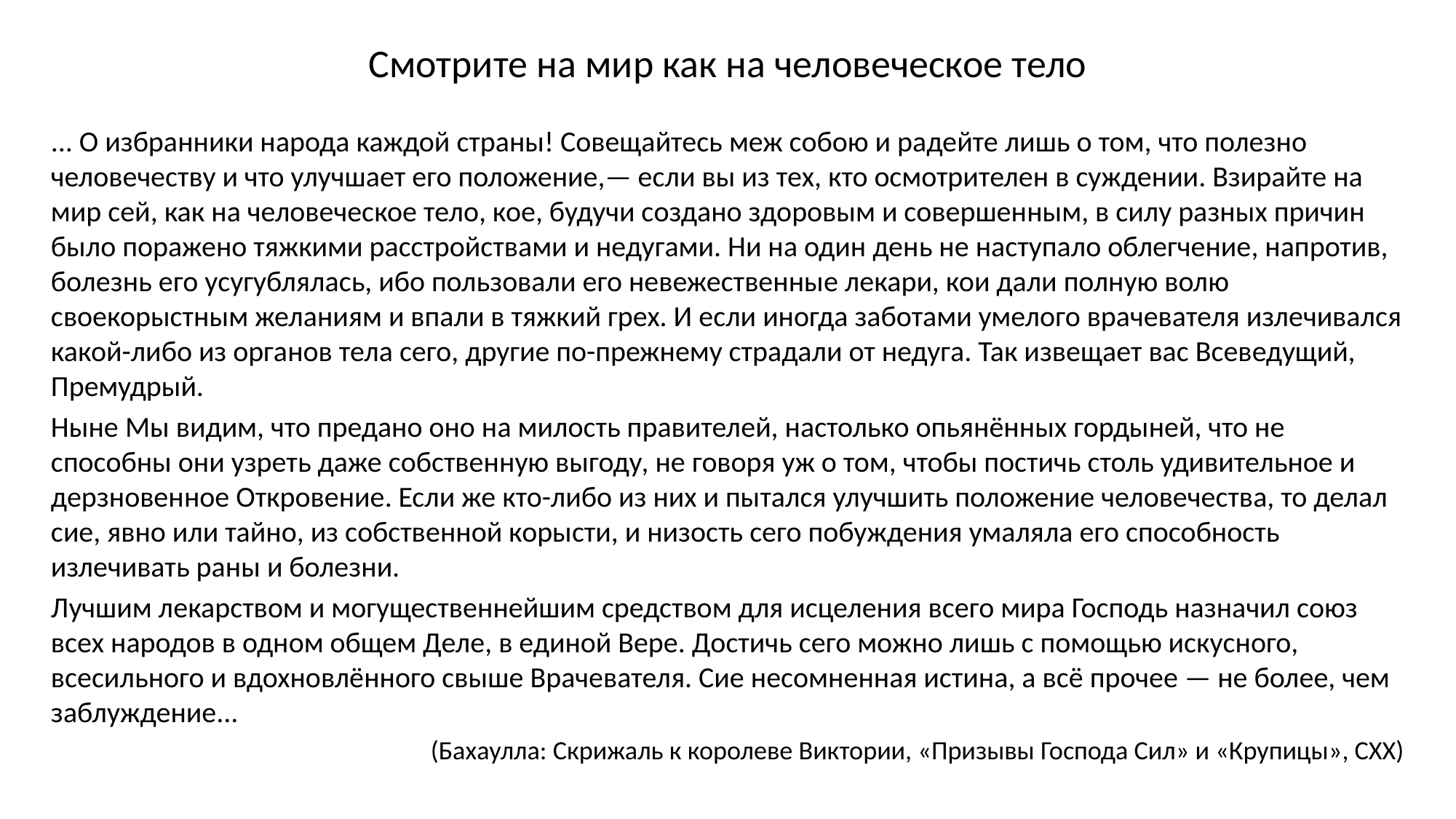

# Смотрите на мир как на человеческое тело
... О избранники народа каждой страны! Совещайтесь меж собою и радейте лишь о том, что полезно человечеству и что улучшает его положение,— если вы из тех, кто осмотрителен в суждении. Взирайте на мир сей, как на человеческое тело, кое, будучи создано здоровым и совершенным, в силу разных причин было поражено тяжкими расстройствами и недугами. Ни на один день не наступало облегчение, напротив, болезнь его усугублялась, ибо пользовали его невежественные лекари, кои дали полную волю своекорыстным желаниям и впали в тяжкий грех. И если иногда заботами умелого врачевателя излечивался какой-либо из органов тела сего, другие по-прежнему страдали от недуга. Так извещает вас Всеведущий, Премудрый.
Ныне Мы видим, что предано оно на милость правителей, настолько опьянённых гордыней, что не способны они узреть даже собственную выгоду, не говоря уж о том, чтобы постичь столь удивительное и дерзновенное Откровение. Если же кто-либо из них и пытался улучшить положение человечества, то делал сие, явно или тайно, из собственной корысти, и низость сего побуждения умаляла его способность излечивать раны и болезни.
Лучшим лекарством и могущественнейшим средством для исцеления всего мира Господь назначил союз всех народов в одном общем Деле, в единой Вере. Достичь сего можно лишь с помощью искусного, всесильного и вдохновлённого свыше Врачевателя. Сие несомненная истина, а всё прочее — не более, чем заблуждение...
(Бахаулла: Скрижаль к королеве Виктории, «Призывы Господа Сил» и «Крупицы», CXX)